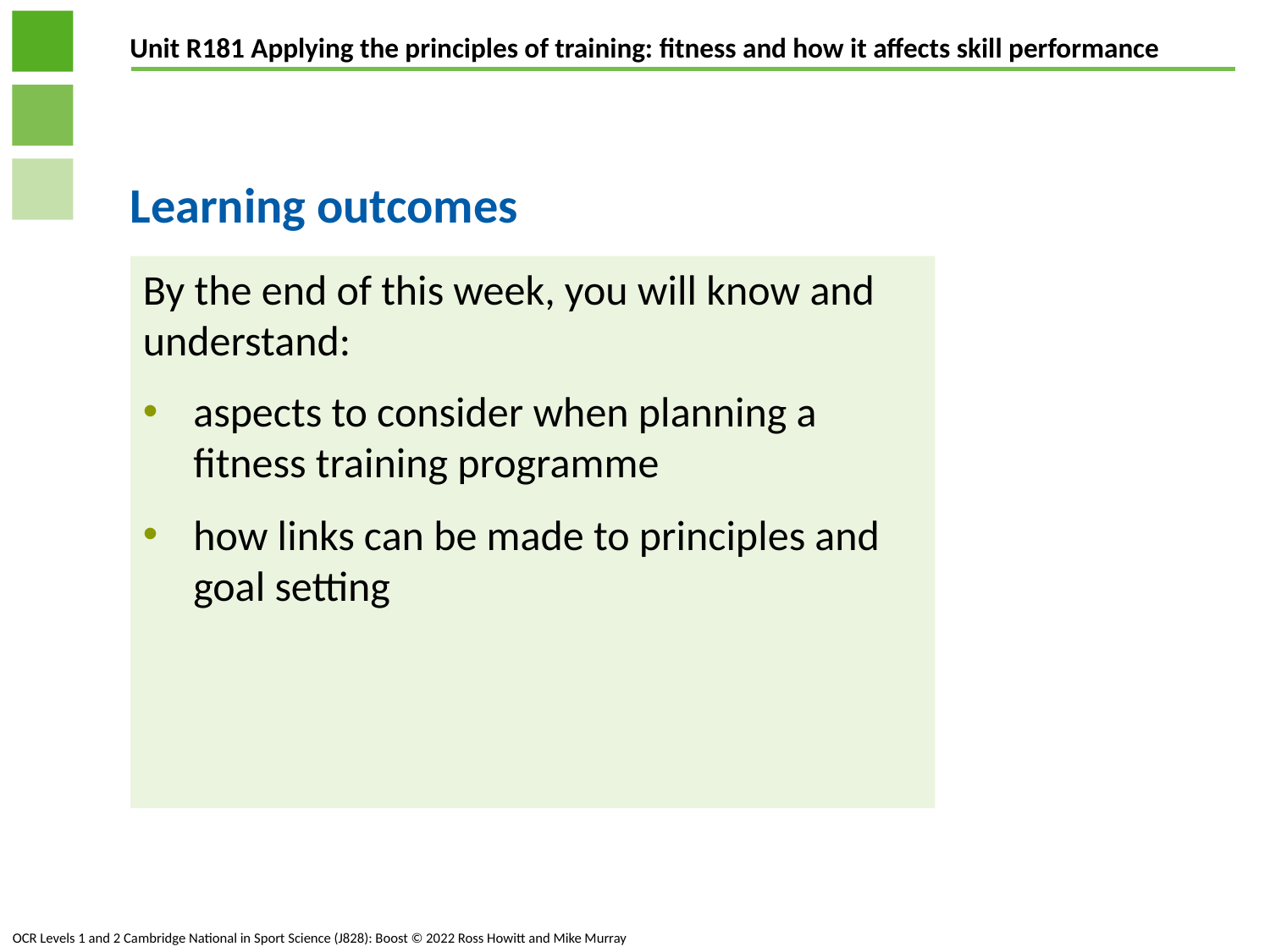

# Learning outcomes
By the end of this week, you will know and understand:
aspects to consider when planning a fitness training programme
how links can be made to principles and goal setting